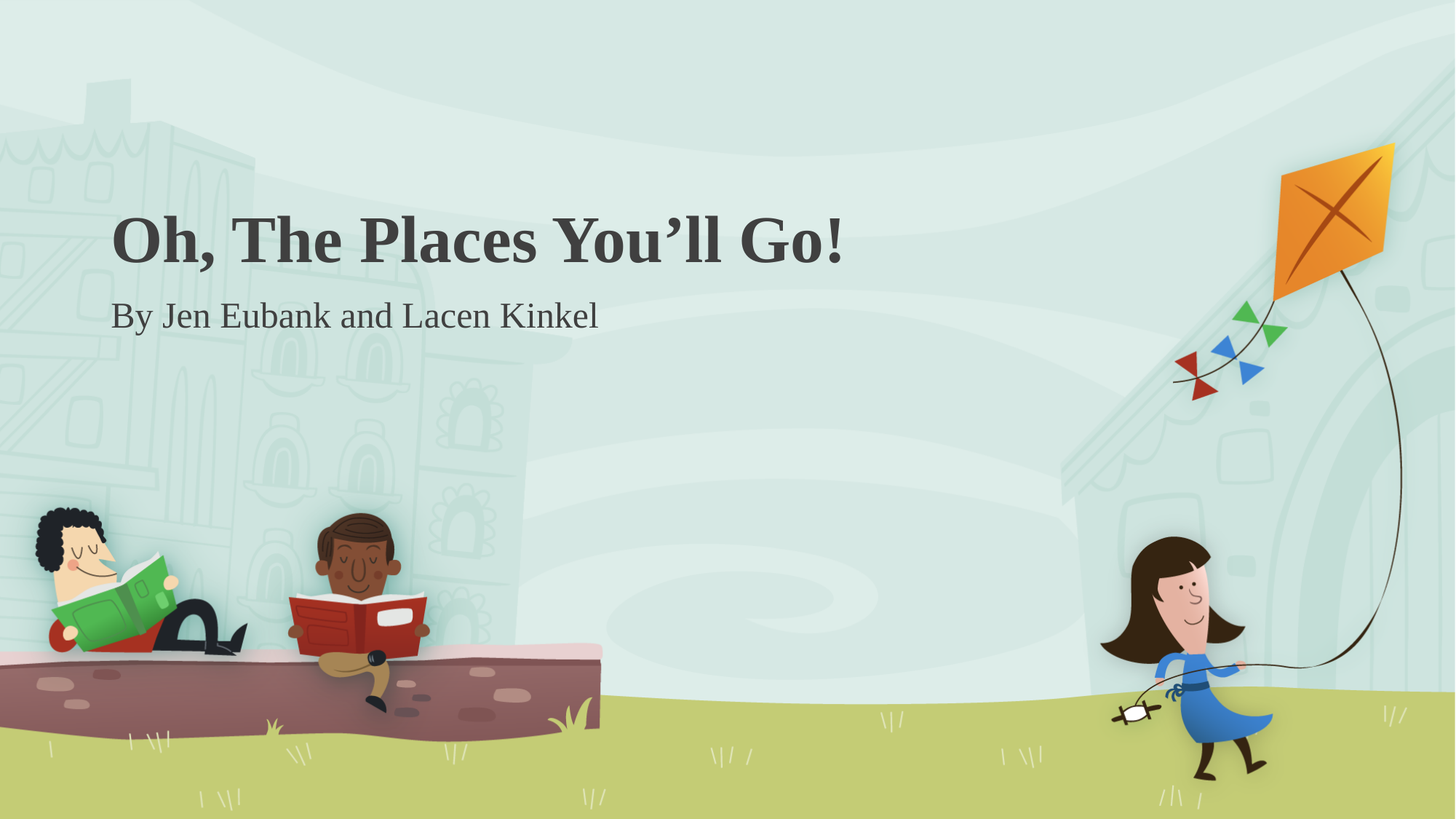

# Oh, The Places You’ll Go!
By Jen Eubank and Lacen Kinkel